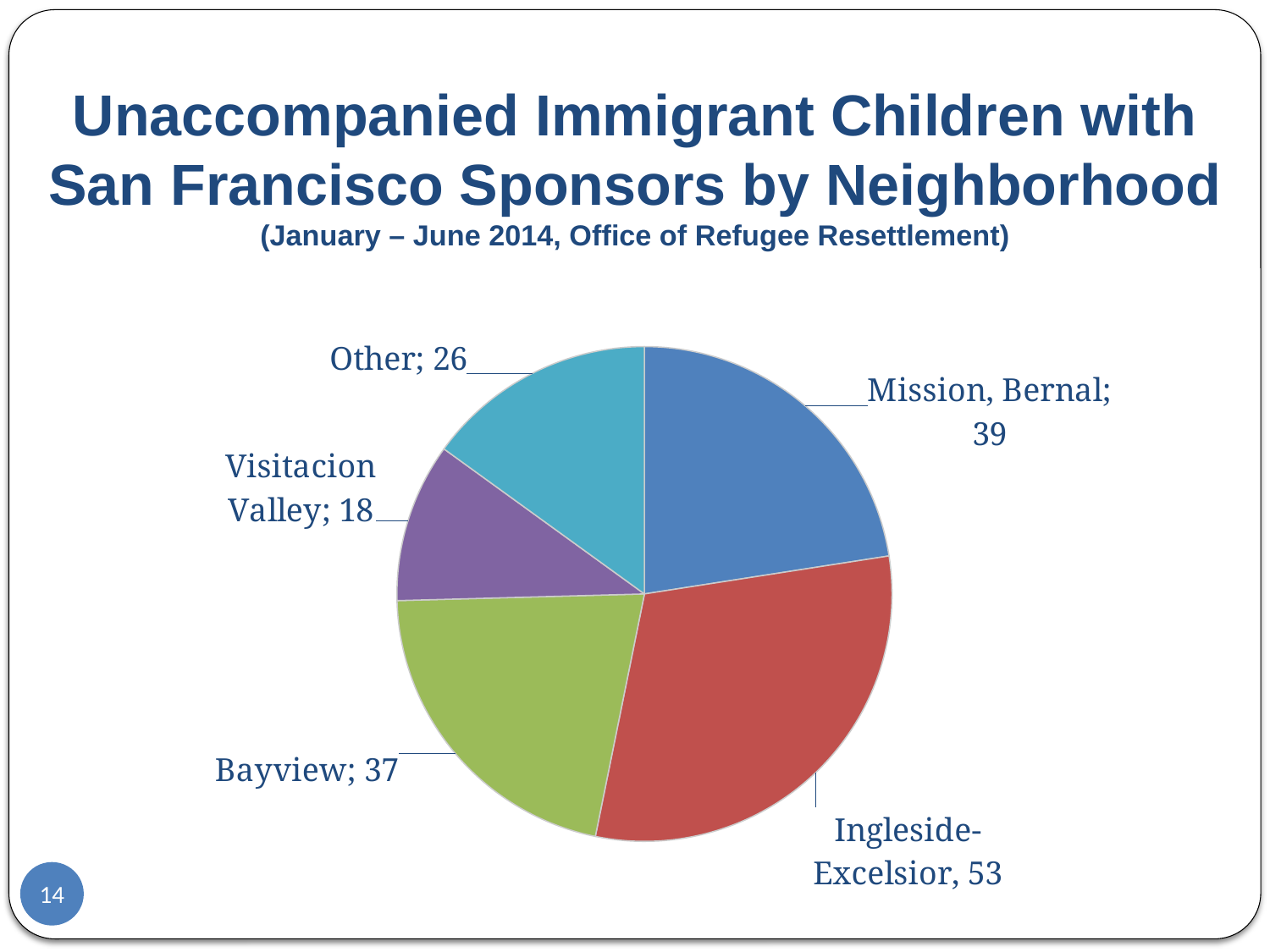

# Unaccompanied Immigrant Children with San Francisco Sponsors by Neighborhood (January – June 2014, Office of Refugee Resettlement)

### Chart

| Category | Unaccompanied Immigrant Children |
|---|---|
| Mission, Bernal | 39.0 |
| Ingelside-Excelsior | 53.0 |
| Bayview | 37.0 |
| Visitacion Valley | 18.0 |
| Other | 26.0 |
Total: 173 children
14